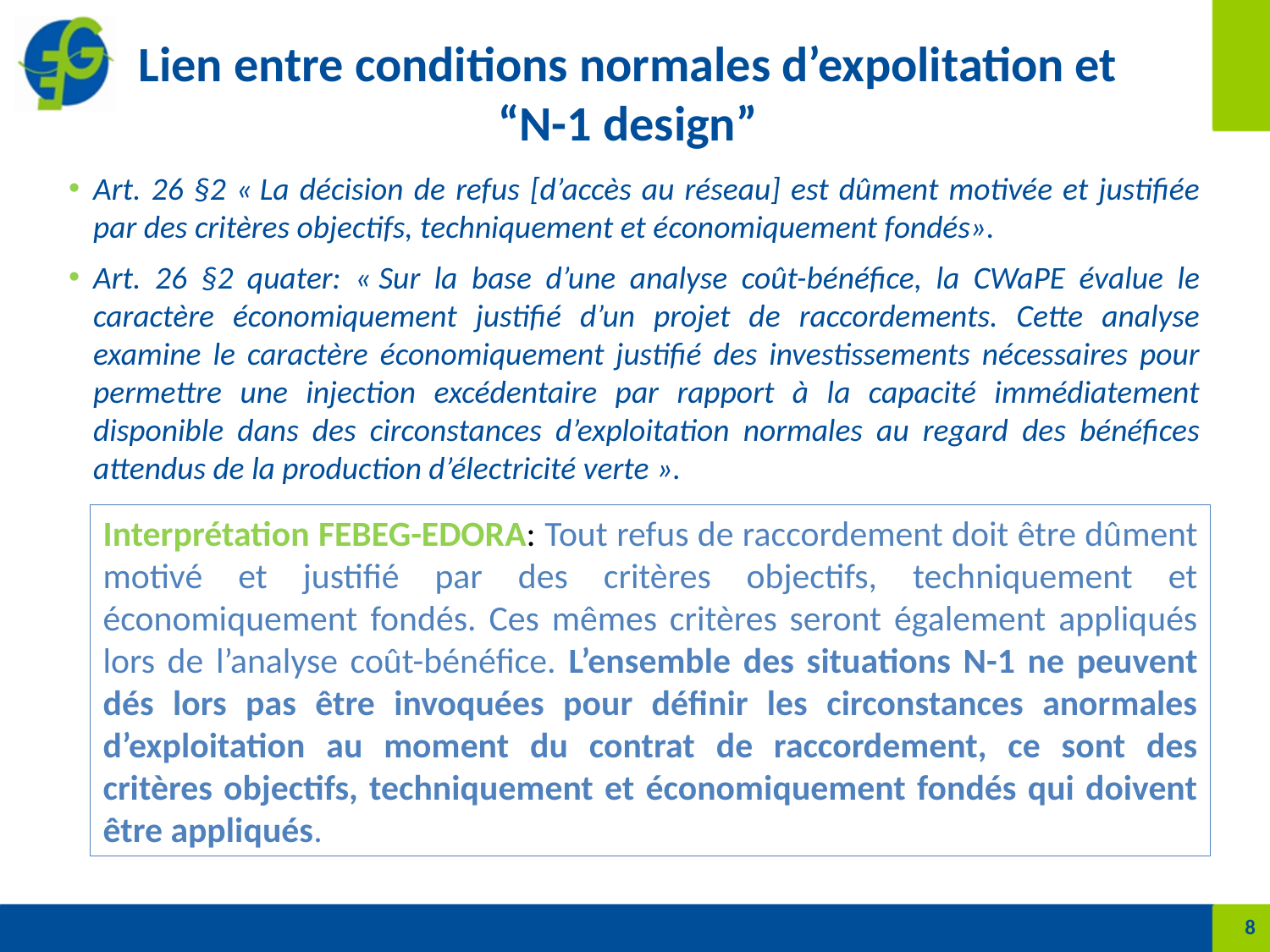

Lien entre conditions normales d’expolitation et “N-1 design”
Art. 26 §2 « La décision de refus [d’accès au réseau] est dûment motivée et justifiée par des critères objectifs, techniquement et économiquement fondés».
Art. 26 §2 quater: « Sur la base d’une analyse coût-bénéfice, la CWaPE évalue le caractère économiquement justifié d’un projet de raccordements. Cette analyse examine le caractère économiquement justifié des investissements nécessaires pour permettre une injection excédentaire par rapport à la capacité immédiatement disponible dans des circonstances d’exploitation normales au regard des bénéfices attendus de la production d’électricité verte ».

=>   Cette article confirme que la notion de conditions normales d’exploitation est à  	prendre en compte lors de la fixation du contrat de raccordement afin de 	définir la capacité immédiatement disponible.

Interprétation FEBEG-EDORA: Tout refus de raccordement doit être dûment motivé et justifié par des critères objectifs, techniquement et économiquement fondés. Ces mêmes critères seront également appliqués lors de l’analyse coût-bénéfice. L’ensemble des situations N-1 ne peuvent dés lors pas être invoquées pour définir les circonstances anormales d’exploitation au moment du contrat de raccordement, ce sont des critères objectifs, techniquement et économiquement fondés qui doivent être appliqués.
8